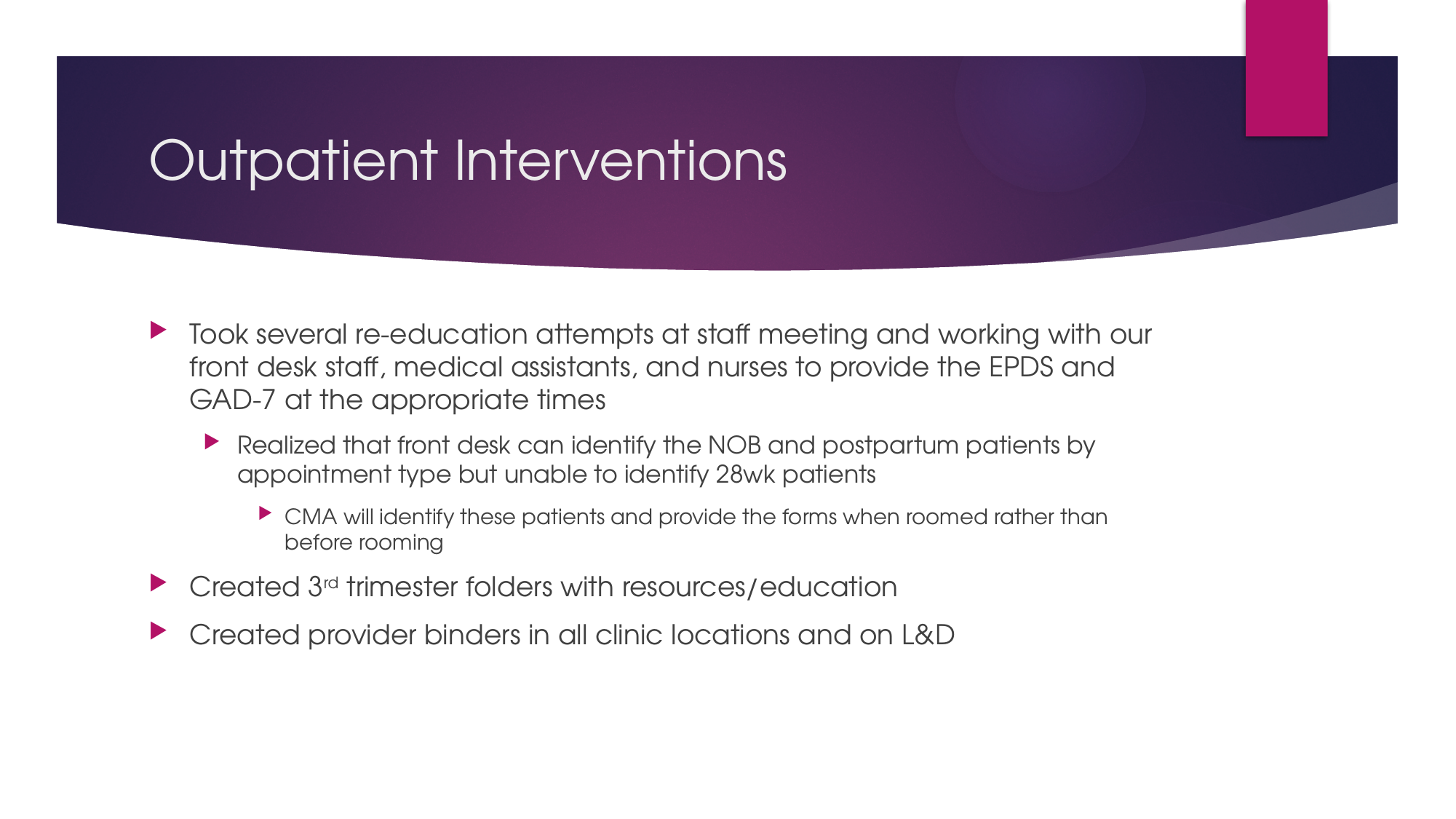

# Outpatient Interventions
Took several re-education attempts at staff meeting and working with our front desk staff, medical assistants, and nurses to provide the EPDS and GAD-7 at the appropriate times
Realized that front desk can identify the NOB and postpartum patients by appointment type but unable to identify 28wk patients
CMA will identify these patients and provide the forms when roomed rather than before rooming
Created 3rd trimester folders with resources/education
Created provider binders in all clinic locations and on L&D